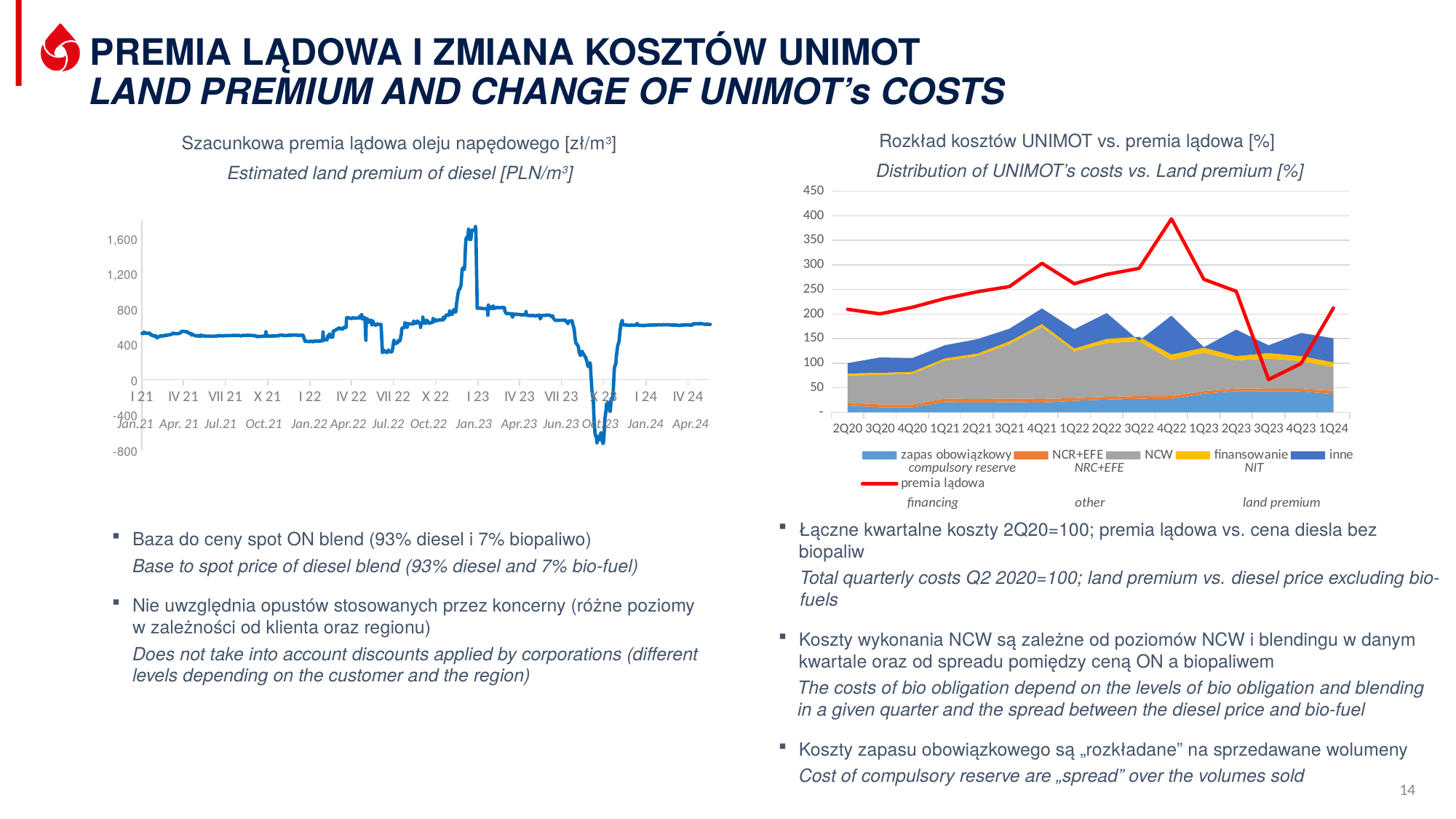

# PREMIA LĄDOWA I ZMIANA KOSZTÓW UNIMOT
LAND PREMIUM AND CHANGE OF UNIMOT’s COSTS
Rozkład kosztów UNIMOT vs. premia lądowa [%]
Szacunkowa premia lądowa oleju napędowego [zł/m3]

### Chart

| Category | zapas obowiązkowy | NCR+EFE | NCW | finansowanie | inne | premia lądowa |
|---|---|---|---|---|---|---|
| 2Q20 | 13.572204125950053 | 5.830524780978736 | 55.32030401737241 | 4.098805646036915 | 21.178161429661895 | 209.5559200692946 |
| 3Q20 | 10.206848087172188 | 5.830524780978736 | 60.233162274424885 | 3.9423950736702578 | 31.258609455783205 | 200.29567482891662 |
| 4Q20 | 10.097097032471414 | 5.830524780978736 | 62.33695280422038 | 4.1145670407321004 | 27.969507535219325 | 213.6715846205737 |
| 1Q21 | 20.3210937219406 | 7.545385010678365 | 77.04403999778413 | 4.782230722563354 | 26.675336817069596 | 231.50613100944983 |
| 2Q21 | 19.471517666942805 | 7.545385010678365 | 87.56990545413078 | 4.712107275400159 | 29.320688438733352 | 245.22501284704688 |
| 3Q21 | 20.439521969403653 | 7.545385010678365 | 110.78220907416778 | 5.668560759514613 | 25.716530407531184 | 255.85714627118458 |
| 4Q21 | 19.677952541394053 | 7.545385010678365 | 146.72724755686605 | 5.678494876230854 | 31.684018948629383 | 303.1872886108943 |
| 1Q22 | 23.218315782813526 | 5.487552735038811 | 95.1541212110952 | 5.736289781636284 | 39.35111239141814 | 261.6876710521633 |
| 2Q22 | 25.829224779735807 | 5.487552735038811 | 109.39436377299869 | 8.614806147123646 | 52.74975231244783 | 280.5511335788592 |
| 3Q22 | 27.476348030362303 | 5.487552735038811 | 111.42467254195158 | 9.002544619359883 | -7.928098942441566 | 292.89812723269654 |
| 4Q22 | 27.082787607646228 | 5.487552735038811 | 73.66518229279775 | 11.32697764060969 | 79.1859861676904 | 393.7319087390347 |
| 1Q23 | 37.624890869724695 | 5.487552735038811 | 78.15442331459214 | 10.023270927694659 | 1.1494780143806422 | 270.60494424660135 |
| 2Q23 | 42.95519092170006 | 5.487552735038811 | 57.001538353095974 | 8.762858948026812 | 54.03402348546356 | 246.25392898486666 |
| 3Q23 | 42.55597146022598 | 5.487552735038811 | 61.33734019800571 | 10.979440636738305 | 15.818803642714354 | 66.53657691234558 |
| 4Q23 | 42.25449903184478 | 5.487552735038811 | 56.536519704608324 | 9.972061771515369 | 47.02070472853362 | 99.11892127663853 |
| 1Q24 | 36.96041682792068 | 6.859440918798514 | 48.07591996283609 | 9.67815359160738 | 49.00554466444012 | 212.299696436814 |
Distribution of UNIMOT’s costs vs. Land premium [%]
Estimated land premium of diesel [PLN/m3]

### Chart

| Category |  |
|---|---|
| 44200 | 523.8741898745836 |
| 44201 | 521.3207486745835 |
| 44203 | 523.1110723991667 |
| 44204 | 537.5236382991668 |
| 44207 | 525.1951683662498 |
| 44208 | 523.2777123066669 |
| 44209 | 524.5748841266666 |
| 44210 | 525.10786205625 |
| 44211 | 525.1070930887502 |
| 44214 | 524.2819873045835 |
| 44215 | 526.1622472837505 |
| 44216 | 528.0996769350002 |
| 44217 | 523.6265324441667 |
| 44218 | 506.2740258250003 |
| 44221 | 506.6339077912505 |
| 44222 | 497.8616972162497 |
| 44223 | 502.6793157562504 |
| 44224 | 497.2222522716668 |
| 44225 | 492.49826993416696 |
| 44228 | 494.12507809916656 |
| 44229 | 498.37285801250005 |
| 44230 | 492.33213015374963 |
| 44231 | 485.6554968920834 |
| 44232 | 471.3587964433334 |
| 44235 | 483.1901697670835 |
| 44236 | 482.21878232666654 |
| 44237 | 490.3660962004167 |
| 44238 | 489.53366304208316 |
| 44239 | 497.2029031445834 |
| 44242 | 489.40534840791656 |
| 44243 | 497.7085236583332 |
| 44244 | 492.7375683329167 |
| 44245 | 493.2076854258337 |
| 44246 | 497.85414715625006 |
| 44249 | 494.017510505417 |
| 44250 | 502.86217481000017 |
| 44251 | 502.38106991666723 |
| 44252 | 502.44280727166665 |
| 44253 | 501.8003495500004 |
| 44256 | 502.58939610500033 |
| 44257 | 506.7329308408332 |
| 44258 | 507.5085182020837 |
| 44259 | 507.1931393529169 |
| 44260 | 508.2036982554166 |
| 44263 | 511.21025291124965 |
| 44264 | 516.9082704045838 |
| 44265 | 517.3232363079171 |
| 44266 | 517.3155517833336 |
| 44267 | 527.5600492925003 |
| 44270 | 521.612588478333 |
| 44271 | 517.1292119241668 |
| 44272 | 520.7923259237502 |
| 44273 | 521.0466664520834 |
| 44274 | 521.0889815104172 |
| 44277 | 522.3323573683331 |
| 44278 | 521.5902363150001 |
| 44279 | 521.79879551 |
| 44280 | 522.4994556700001 |
| 44281 | 523.4190018179168 |
| 44284 | 533.9003128979168 |
| 44285 | 538.0694767879165 |
| 44286 | 548.4386290366672 |
| 44287 | 545.6655607675 |
| 44288 | 545.7837181816669 |
| 44293 | 544.8490997733336 |
| 44294 | 542.5654856583335 |
| 44295 | 541.0584473900001 |
| 44298 | 542.2539749949999 |
| 44299 | 539.6591928150003 |
| 44300 | 525.8631339683336 |
| 44301 | 526.4007218162503 |
| 44302 | 525.83041250875 |
| 44305 | 525.2283480004169 |
| 44306 | 517.3393628824999 |
| 44307 | 503.26852820958334 |
| 44308 | 518.6910097187499 |
| 44309 | 514.5864036575001 |
| 44312 | 504.82069380208327 |
| 44313 | 499.8418540904165 |
| 44314 | 502.23899331833377 |
| 44315 | 495.5223373150004 |
| 44316 | 498.90680218312514 |
| 44320 | 492.7850558587504 |
| 44321 | 494.0658870175005 |
| 44322 | 499.517257186875 |
| 44323 | 498.83810274437496 |
| 44326 | 488.50563261499997 |
| 44327 | 496.47404898750005 |
| 44328 | 503.5239048325004 |
| 44329 | 499.73605228666725 |
| 44330 | 495.15901737499985 |
| 44333 | 494.43508666249977 |
| 44334 | 494.54107966166634 |
| 44335 | 494.70066874625013 |
| 44336 | 492.94266797874957 |
| 44337 | 493.30584275812475 |
| 44340 | 492.04086089 |
| 44341 | 492.4873417325 |
| 44342 | 491.5199662270836 |
| 44343 | 493.6817620612503 |
| 44344 | 491.5265738295832 |
| 44347 | 492.2993771833337 |
| 44349 | 491.87092344791677 |
| 44350 | 491.4162247070833 |
| 44354 | 488.31827994699984 |
| 44355 | 491.35959881041686 |
| 44356 | 491.622983329167 |
| 44357 | 491.88611898416707 |
| 44358 | 491.44664105541665 |
| 44361 | 491.82025998041695 |
| 44362 | 492.7769267033334 |
| 44363 | 492.751979408333 |
| 44364 | 493.52612958333316 |
| 44365 | 500.3810936841662 |
| 44368 | 495.8163170029168 |
| 44369 | 496.75669064541694 |
| 44370 | 496.9315701091666 |
| 44371 | 497.5132498233331 |
| 44372 | 496.8804671483333 |
| 44375 | 495.75340266750004 |
| 44376 | 495.5790236774999 |
| 44377 | 496.4176372075001 |
| 44378 | 495.85438549666674 |
| 44379 | 497.0017490749999 |
| 44382 | 497.4998799408329 |
| 44383 | 497.4440325579169 |
| 44384 | 496.8370384233333 |
| 44385 | 496.81222772666683 |
| 44386 | 497.8279770029169 |
| 44389 | 498.1823741816668 |
| 44390 | 497.89697157333353 |
| 44391 | 498.3917646875 |
| 44392 | 498.6479807512503 |
| 44393 | 499.0075127595835 |
| 44396 | 499.45480463541685 |
| 44397 | 499.8612181666665 |
| 44398 | 500.6549615050001 |
| 44399 | 500.56913888625036 |
| 44400 | 500.52229215374996 |
| 44403 | 500.0473796591666 |
| 44404 | 500.4210482904166 |
| 44405 | 500.39883472250017 |
| 44406 | 500.2264753354168 |
| 44407 | 499.76998949175027 |
| 44410 | 499.59356772208344 |
| 44411 | 498.8975768191665 |
| 44412 | 497.63023474749957 |
| 44413 | 498.39976334333346 |
| 44414 | 491.97388543333295 |
| 44417 | 498.0103272137501 |
| 44418 | 500.29108581874993 |
| 44419 | 500.87141895041646 |
| 44420 | 500.9716785845833 |
| 44421 | 500.9182112496876 |
| 44424 | 500.8008948475001 |
| 44425 | 499.215799885 |
| 44426 | 499.7433713779167 |
| 44427 | 500.2168544368749 |
| 44428 | 501.3470741537501 |
| 44431 | 501.48057995249997 |
| 44432 | 500.76980271031266 |
| 44433 | 500.91796975718785 |
| 44434 | 501.6964631070002 |
| 44435 | 500.87142375550025 |
| 44438 | 500.9788467740002 |
| 44440 | 496.9935318447499 |
| 44441 | 497.8931975825001 |
| 44442 | 497.9924529391667 |
| 44445 | 497.3621103168755 |
| 44446 | 496.5160652774996 |
| 44447 | 496.38447129249994 |
| 44448 | 486.50459934125024 |
| 44449 | 487.22494661208316 |
| 44452 | 487.3516943828124 |
| 44453 | 487.8898630625001 |
| 44454 | 488.2833254339996 |
| 44455 | 488.16386082450003 |
| 44456 | 488.65996081000026 |
| 44459 | 489.58751103550026 |
| 44460 | 489.41742104175023 |
| 44461 | 489.54677583925036 |
| 44462 | 491.3446619743752 |
| 44463 | 491.96135719083327 |
| 44466 | 492.27422273499974 |
| 44467 | 491.39758059500014 |
| 44468 | 492.94074658249997 |
| 44469 | 542.5521095000001 |
| 44470 | 492.09497082812527 |
| 44473 | 493.8319893104165 |
| 44474 | 493.0349721604168 |
| 44475 | 493.07895588166707 |
| 44476 | 493.52989799000056 |
| 44477 | 492.7820422275006 |
| 44480 | 491.55578026187527 |
| 44481 | 493.95513172749975 |
| 44482 | 493.2151154237497 |
| 44483 | 493.03985561874947 |
| 44484 | 494.8419979437497 |
| 44487 | 493.1518287983333 |
| 44488 | 492.45395365291665 |
| 44489 | 494.95562014562506 |
| 44490 | 495.7780261325004 |
| 44491 | 495.3527406362498 |
| 44494 | 495.6691233600002 |
| 44495 | 495.85337205750034 |
| 44496 | 495.99357607875004 |
| 44497 | 496.44743367333353 |
| 44498 | 503.7311375500001 |
| 44502 | 503.8821803525 |
| 44503 | 507.5063197940001 |
| 44504 | 504.28717035031264 |
| 44505 | 497.3819547268747 |
| 44508 | 502.8430684903126 |
| 44509 | 496.9806704812502 |
| 44510 | 496.8984096669999 |
| 44511 | 497.25816917350016 |
| 44515 | 499.9196725174995 |
| 44516 | 499.78333340250015 |
| 44517 | 500.29405927812536 |
| 44518 | 502.6525408599998 |
| 44519 | 501.28154208 |
| 44522 | 502.8570862837503 |
| 44523 | 501.55559908791724 |
| 44524 | 499.99716601062505 |
| 44525 | 503.2537728815007 |
| 44526 | 503.9488652654993 |
| 44529 | 504.59284915500007 |
| 44530 | 504.0798040887505 |
| 44531 | 503.1011582321878 |
| 44532 | 503.1298070022501 |
| 44533 | 505.12004511281225 |
| 44536 | 501.92566636549986 |
| 44537 | 506.32225060562564 |
| 44538 | 500.00667144249996 |
| 44539 | 500.46707922500013 |
| 44540 | 500.40274583499945 |
| 44543 | 500.93556424333315 |
| 44544 | 501.52733002175023 |
| 44545 | 501.4966840197501 |
| 44546 | 501.48311156275054 |
| 44547 | 501.8317528167506 |
| 44550 | 502.9314954625004 |
| 44551 | 481.7034395912499 |
| 44552 | 457.47859461999974 |
| 44553 | 455.58291204812554 |
| 44554 | 431.6866664616666 |
| 44557 | 433.9857610868751 |
| 44560 | 432.1688568780007 |
| 44561 | 432.3673300205003 |
| 44564 | 429.07832184250015 |
| 44566 | 437.2750137425003 |
| 44568 | 432.3762269306251 |
| 44571 | 427.69506482124984 |
| 44572 | 429.6839510229172 |
| 44573 | 436.3249697354165 |
| 44574 | 435.8109179816663 |
| 44575 | 436.12635755874976 |
| 44578 | 435.385229235 |
| 44579 | 434.57230448125006 |
| 44580 | 435.47905329499986 |
| 44581 | 435.58139757000004 |
| 44582 | 435.2831682681251 |
| 44585 | 435.69538815333385 |
| 44586 | 436.0121356350003 |
| 44587 | 436.85456615499993 |
| 44588 | 437.39427696999996 |
| 44589 | 437.4522572499998 |
| 44592 | 438.06302898000035 |
| 44593 | 540.0035397556255 |
| 44594 | 451.6237060971873 |
| 44595 | 453.1754649015004 |
| 44596 | 453.91669825250005 |
| 44599 | 449.05960852750036 |
| 44600 | 449.1526008799999 |
| 44601 | 448.56842323666683 |
| 44602 | 450.35493393374986 |
| 44603 | 493.19227974249975 |
| 44606 | 491.334222970833 |
| 44607 | 518.455964258125 |
| 44608 | 490.46725854708325 |
| 44609 | 486.0731372959374 |
| 44610 | 479.1386500049996 |
| 44613 | 489.1035106220004 |
| 44614 | 478.7583679862498 |
| 44615 | 545.4112402181252 |
| 44616 | 552.0333819825003 |
| 44617 | 553.4267790287502 |
| 44620 | 555.5617580093751 |
| 44621 | 567.3316545750001 |
| 44622 | 568.3377176225001 |
| 44623 | 574.2047347075006 |
| 44624 | 574.4848809262496 |
| 44627 | 577.335036525001 |
| 44628 | 586.4634756300004 |
| 44629 | 583.2580266375 |
| 44630 | 577.9363908148755 |
| 44631 | 574.3695368695628 |
| 44634 | 573.5270698331508 |
| 44635 | 570.375201083901 |
| 44636 | 572.4426082724005 |
| 44637 | 591.1267307589503 |
| 44638 | 588.3903636077505 |
| 44641 | 589.1418859760008 |
| 44642 | 588.1055777700005 |
| 44643 | 589.4267607599998 |
| 44644 | 698.851360031 |
| 44645 | 702.2686740049987 |
| 44648 | 700.5880001474163 |
| 44649 | 699.307947058561 |
| 44650 | 700.0007563065994 |
| 44651 | 695.3501149491988 |
| 44652 | 693.7329666749495 |
| 44655 | 692.8669444211994 |
| 44656 | 692.3470468362495 |
| 44657 | 698.1263035643744 |
| 44658 | 701.5244211855827 |
| 44659 | 695.9806484075991 |
| 44662 | 696.7787958363995 |
| 44663 | 697.3951842407494 |
| 44664 | 699.6863808624996 |
| 44665 | 699.1870180859999 |
| 44666 | 696.6856967574997 |
| 44671 | 697.7664895262499 |
| 44672 | 697.3782069549991 |
| 44673 | 719.6095257829995 |
| 44676 | 706.7184831997495 |
| 44677 | 736.345597870649 |
| 44678 | 685.5799493862498 |
| 44679 | 693.0836133452506 |
| 44680 | 702.4859728526255 |
| 44683 | 700.3232354778759 |
| 44684 | 700.3232354778759 |
| 44686 | 444.7708643563003 |
| 44687 | 689.6248664687494 |
| 44690 | 687.3142260831239 |
| 44691 | 657.6261311399996 |
| 44692 | 650.3082462768746 |
| 44693 | 657.5893822887504 |
| 44694 | 653.7022478762503 |
| 44697 | 674.8682936281677 |
| 44698 | 651.006056090667 |
| 44699 | 619.6245094871667 |
| 44700 | 663.4028286125824 |
| 44701 | 665.2887613995629 |
| 44704 | 623.745179973 |
| 44705 | 622.8770483189994 |
| 44706 | 616.6045755412499 |
| 44707 | 617.2090920612502 |
| 44708 | 617.1801756862499 |
| 44711 | 632.5495045925002 |
| 44712 | 625.3814346274996 |
| 44713 | 625.1987475462495 |
| 44714 | 625.9244313850006 |
| 44719 | 625.0704556124995 |
| 44722 | 304.7013588275006 |
| 44725 | 333.84287156041705 |
| 44726 | 311.6085977512505 |
| 44727 | 314.0494440800005 |
| 44728 | 319.9608017356252 |
| 44729 | 319.9608017356252 |
| 44732 | 304.43466024218765 |
| 44733 | 316.7979951937507 |
| 44734 | 313.8885545856249 |
| 44735 | 336.0175512915623 |
| 44736 | 320.8679198309376 |
| 44739 | 314.57218105749985 |
| 44740 | 315.04450087624923 |
| 44741 | 314.4714714937493 |
| 44742 | 314.0967970585 |
| 44743 | 315.3732951207505 |
| 44746 | 416.74788021275003 |
| 44747 | 447.63438895400145 |
| 44748 | 409.4607879460002 |
| 44749 | 415.1256830475006 |
| 44750 | 405.7114474567509 |
| 44753 | 414.6086656362497 |
| 44754 | 414.99004702999923 |
| 44755 | 415.88525829000014 |
| 44756 | 442.5164424508332 |
| 44757 | 436.44775880375005 |
| 44760 | 436.25334185749966 |
| 44761 | 455.52325798874995 |
| 44762 | 500.0119517206251 |
| 44763 | 507.5521831087492 |
| 44764 | 581.8829105493753 |
| 44767 | 586.2943856193754 |
| 44768 | 587.5347454609384 |
| 44769 | 594.5953410637496 |
| 44770 | 590.4275717153125 |
| 44771 | 645.7119293300004 |
| 44774 | 594.97841961375 |
| 44775 | 594.5514891800005 |
| 44776 | 592.2161504500002 |
| 44777 | 638.6258622974995 |
| 44778 | 632.6247941149998 |
| 44781 | 631.8255820445004 |
| 44782 | 632.0058965665005 |
| 44783 | 631.03535156975 |
| 44784 | 631.5266738217499 |
| 44785 | 631.1406786982491 |
| 44789 | 630.5405706514996 |
| 44790 | 663.1491941469988 |
| 44791 | 656.1359366032495 |
| 44792 | 653.3338479422503 |
| 44795 | 636.5586412442501 |
| 44796 | 646.4721306082495 |
| 44797 | 651.7265631572502 |
| 44798 | 664.263578740499 |
| 44799 | 660.5135130069987 |
| 44802 | 641.4244010699988 |
| 44804 | 638.1637257000004 |
| 44805 | 590.9222006382499 |
| 44806 | 637.6434558395006 |
| 44809 | 638.2914503980003 |
| 44810 | 708.1482186405003 |
| 44811 | 639.3864108524997 |
| 44812 | 640.3694649950005 |
| 44813 | 641.97161603875 |
| 44816 | 638.20918591125 |
| 44817 | 673.8191861693751 |
| 44818 | 657.6581499804163 |
| 44819 | 656.87536974 |
| 44820 | 667.7654632712504 |
| 44823 | 638.5063252769999 |
| 44824 | 638.5063252769999 |
| 44825 | 638.1072527045001 |
| 44826 | 642.5513656349997 |
| 44827 | 644.8088946812506 |
| 44830 | 646.1938670256261 |
| 44831 | 648.3011531862514 |
| 44832 | 692.7395516709387 |
| 44833 | 657.1740836637503 |
| 44834 | 657.0115635799996 |
| 44837 | 675.8988747299993 |
| 44838 | 680.5375133174996 |
| 44839 | 667.3498951562499 |
| 44840 | 665.3518000500001 |
| 44841 | 669.9233970537491 |
| 44844 | 672.9049022149995 |
| 44845 | 675.7005153337489 |
| 44846 | 676.6308600333334 |
| 44847 | 676.4890259606257 |
| 44848 | 675.8389996812505 |
| 44851 | 678.1166350525011 |
| 44852 | 675.7392784141659 |
| 44853 | 675.3894802262487 |
| 44854 | 707.1553702949998 |
| 44855 | 681.6619204812498 |
| 44858 | 702.1889560868742 |
| 44859 | 712.8584351065622 |
| 44860 | 730.3207064795827 |
| 44861 | 724.5690638703111 |
| 44862 | 734.1278340512501 |
| 44865 | 732.4885972600007 |
| 44867 | 730.1520968175003 |
| 44868 | 777.0866604062505 |
| 44869 | 743.0820449375008 |
| 44872 | 741.5576234942503 |
| 44873 | 747.4629423315621 |
| 44874 | 739.80429297875 |
| 44875 | 777.9555688414996 |
| 44879 | 796.4738588345001 |
| 44880 | 776.5909327409374 |
| 44881 | 763.6805411642501 |
| 44882 | 784.2773925989998 |
| 44883 | 857.6901912642509 |
| 44886 | 965.0594166533326 |
| 44887 | 996.26081551625 |
| 44888 | 1015.9094083525003 |
| 44889 | 1021.66817163875 |
| 44890 | 1028.6430995474996 |
| 44893 | 1072.3621466412499 |
| 44894 | 1166.5542264824992 |
| 44895 | 1231.421197415 |
| 44896 | 1263.86251229375 |
| 44897 | 1263.5873191870835 |
| 44900 | 1248.7810570870831 |
| 44901 | 1306.874396634583 |
| 44902 | 1455.2015199675 |
| 44903 | 1553.8089502824998 |
| 44904 | 1603.1167092825 |
| 44907 | 1622.9280469437492 |
| 44908 | 1627.6946068087498 |
| 44909 | 1704.835714939167 |
| 44910 | 1656.7477182358332 |
| 44911 | 1589.3957426808327 |
| 44914 | 1588.2126206758328 |
| 44915 | 1628.9390075612503 |
| 44916 | 1693.5555927362504 |
| 44917 | 1690.9509076458337 |
| 44918 | 1692.529122898333 |
| 44923 | 1691.2440720149996 |
| 44924 | 1734.9660097137496 |
| 44925 | 1697.6790453070828 |
| 44928 | 808.1502752892493 |
| 44930 | 809.5709687620001 |
| 44931 | 810.5324924155011 |
| 44935 | 809.9553605877509 |
| 44936 | 805.4139853912507 |
| 44937 | 808.0223076687494 |
| 44938 | 805.5022826018749 |
| 44939 | 805.3800576575 |
| 44942 | 804.9041764231242 |
| 44943 | 804.2386450984995 |
| 44944 | 805.8730330124995 |
| 44945 | 801.8415755850001 |
| 44946 | 803.378299285625 |
| 44949 | 803.0299330472503 |
| 44950 | 802.7210754662497 |
| 44951 | 729.2360553090621 |
| 44952 | 847.8643290437503 |
| 44953 | 828.5102689418754 |
| 44956 | 825.9455023745832 |
| 44957 | 805.2323056308337 |
| 44958 | 811.0134205175004 |
| 44959 | 818.4847306199999 |
| 44960 | 805.6533780350001 |
| 44963 | 835.6543954283329 |
| 44964 | 802.0500423574995 |
| 44965 | 812.349562375 |
| 44966 | 810.9418810487496 |
| 44967 | 810.5828437812497 |
| 44970 | 815.2659117937501 |
| 44971 | 818.1546012100002 |
| 44972 | 820.47483688375 |
| 44973 | 814.7166292212501 |
| 44974 | 814.9688904997502 |
| 44977 | 815.9725214350001 |
| 44978 | 814.7813174980001 |
| 44979 | 815.2425051482496 |
| 44980 | 815.3437678752503 |
| 44981 | 816.2646751852503 |
| 44984 | 815.5227287837502 |
| 44985 | 815.8367147337499 |
| 44986 | 815.4919716104168 |
| 44987 | 815.3912648530004 |
| 44988 | 775.9464363182501 |
| 44991 | 748.9207525662505 |
| 44992 | 748.5638183999995 |
| 44993 | 747.4512983662503 |
| 44994 | 748.7274396247494 |
| 44995 | 749.0819145749997 |
| 44998 | 749.1510840874998 |
| 44999 | 744.7294852699997 |
| 45000 | 743.7704402625004 |
| 45001 | 746.6119211250002 |
| 45002 | 747.1683298724997 |
| 45005 | 706.6881027124996 |
| 45006 | 747.4185562374996 |
| 45007 | 741.8965836937496 |
| 45008 | 742.1745613993749 |
| 45009 | 737.2493279225 |
| 45012 | 741.0582486662497 |
| 45013 | 741.3485185499999 |
| 45014 | 740.4293625999999 |
| 45015 | 739.3298160975 |
| 45016 | 737.9051613200004 |
| 45019 | 737.5228061850003 |
| 45020 | 737.7969930368754 |
| 45021 | 737.5645881494997 |
| 45022 | 736.6916527677495 |
| 45023 | 733.1665053645834 |
| 45028 | 735.0334775024999 |
| 45029 | 736.6362306746873 |
| 45030 | 735.0238745772494 |
| 45033 | 733.546963063 |
| 45034 | 770.8250300587501 |
| 45035 | 729.8944094016665 |
| 45036 | 730.2727833958338 |
| 45037 | 728.7000368700001 |
| 45040 | 725.8591961249999 |
| 45041 | 727.2824973962502 |
| 45042 | 725.4195617137498 |
| 45043 | 723.7073612362501 |
| 45044 | 725.3159315687503 |
| 45047 | 725.1165111768746 |
| 45050 | 730.8501810406251 |
| 45051 | 724.8289809449998 |
| 45054 | 719.9613337591668 |
| 45056 | 724.4884309354165 |
| 45057 | 724.8552308004168 |
| 45058 | 725.002988855937 |
| 45061 | 724.1619435791663 |
| 45062 | 732.3264787766661 |
| 45063 | 728.8732967241663 |
| 45064 | 723.9943955199997 |
| 45065 | 688.3423525024996 |
| 45068 | 724.9318915945 |
| 45069 | 727.3604859699994 |
| 45070 | 726.6643862862502 |
| 45071 | 727.8781502637498 |
| 45072 | 728.3760570424997 |
| 45075 | 727.4774266387494 |
| 45077 | 730.4783596883335 |
| 45078 | 726.6355465066667 |
| 45079 | 732.4069604354167 |
| 45082 | 731.1868676193749 |
| 45083 | 730.3830484979999 |
| 45084 | 730.5197443175002 |
| 45086 | 728.8035085180004 |
| 45089 | 714.7689461837499 |
| 45090 | 721.08536252875 |
| 45091 | 721.8953222612499 |
| 45092 | 722.7359892549998 |
| 45093 | 701.0083192800003 |
| 45096 | 677.0149418327496 |
| 45097 | 675.7314809469999 |
| 45098 | 671.28395765 |
| 45099 | 671.4794451500002 |
| 45100 | 669.6101169624994 |
| 45103 | 673.5154886162495 |
| 45104 | 672.4413846912498 |
| 45105 | 671.0103350899999 |
| 45106 | 672.6897376824995 |
| 45107 | 673.1139921600002 |
| 45110 | 672.3290432397498 |
| 45111 | 673.0608487364998 |
| 45112 | 672.9888120374999 |
| 45113 | 673.69432088125 |
| 45114 | 673.5683485730001 |
| 45117 | 674.1294895847504 |
| 45118 | 674.3766659877497 |
| 45119 | 673.8511642017497 |
| 45120 | 672.9734686747502 |
| 45121 | 654.5862822190002 |
| 45124 | 650.63350765225 |
| 45125 | 633.5243559022501 |
| 45126 | 646.1717464747503 |
| 45127 | 664.6295522405003 |
| 45128 | 664.4960339375002 |
| 45131 | 664.1318893224998 |
| 45132 | 664.7540512919995 |
| 45133 | 666.4208408864997 |
| 45134 | 667.3963402437503 |
| 45135 | 636.9023522622501 |
| 45138 | 582.7778642819999 |
| 45139 | 555.8718056544999 |
| 45140 | 487.6453687870003 |
| 45141 | 454.4601691572502 |
| 45142 | 417.2723648662504 |
| 45145 | 396.89837344150055 |
| 45146 | 386.1667219730002 |
| 45147 | 377.1035514225 |
| 45148 | 362.7441175624999 |
| 45149 | 316.4509047362494 |
| 45152 | 272.69277521291633 |
| 45153 | 283.6890950791667 |
| 45155 | 316.3094583295833 |
| 45156 | 319.23450105541633 |
| 45159 | 278.4734864699999 |
| 45160 | 283.2215400733339 |
| 45161 | 269.24718805750035 |
| 45162 | 259.2523023799995 |
| 45163 | 259.843371391667 |
| 45166 | 206.65882859500016 |
| 45168 | 158.38344332083352 |
| 45169 | 146.98738195583337 |
| 45173 | 190.16236092375038 |
| 45174 | 151.34374509208328 |
| 45175 | 39.35605585625035 |
| 45176 | -29.337088812499587 |
| 45177 | -125.23983392416676 |
| 45180 | -225.3750215141672 |
| 45181 | -367.4906061729166 |
| 45182 | -484.422662380417 |
| 45183 | -550.9607511495833 |
| 45184 | -618.6053627199999 |
| 45187 | -663.9524818575005 |
| 45188 | -718.4489888237504 |
| 45189 | -681.5984712637501 |
| 45190 | -645.1220546691666 |
| 45191 | -683.5954465862505 |
| 45194 | -681.8901685845826 |
| 45195 | -671.6082267024995 |
| 45196 | -609.9589170587506 |
| 45197 | -602.5956025504165 |
| 45198 | -664.3784825620833 |
| 45201 | -723.7628420237506 |
| 45202 | -722.0885592654172 |
| 45203 | -666.2391929620835 |
| 45204 | -572.7429531129173 |
| 45205 | -454.76446571458337 |
| 45208 | -335.7580181912499 |
| 45209 | -273.9155302600002 |
| 45210 | -275.0395615012503 |
| 45211 | -265.92584547749993 |
| 45212 | -261.9230901245828 |
| 45215 | -323.9941353458339 |
| 45216 | -362.0643339683329 |
| 45217 | -356.94021530958344 |
| 45218 | -283.77669339874956 |
| 45219 | -215.13852950000046 |
| 45222 | -225.0237636050001 |
| 45223 | -158.31822824000028 |
| 45224 | -65.91709001166691 |
| 45225 | 56.66693792000024 |
| 45226 | 134.76388925083347 |
| 45229 | 182.8972066325 |
| 45230 | 258.75987392749994 |
| 45232 | 343.2562487083337 |
| 45233 | 382.7909856366673 |
| 45236 | 431.3379876375002 |
| 45237 | 488.32658963250014 |
| 45238 | 549.2116661541668 |
| 45239 | 584.3059018466665 |
| 45240 | 626.871466321666 |
| 45243 | 671.9144926345834 |
| 45244 | 626.2726408259373 |
| 45245 | 625.0459462840622 |
| 45246 | 619.0894663812496 |
| 45247 | 619.5853464624997 |
| 45250 | 619.0638286868748 |
| 45251 | 618.0067875637501 |
| 45252 | 617.5087587671874 |
| 45253 | 617.2203024887499 |
| 45254 | 617.3761230084997 |
| 45257 | 616.7958182715001 |
| 45258 | 614.8592096737498 |
| 45259 | 614.5188851493749 |
| 45260 | 613.7130440912501 |
| 45261 | 614.9905155983333 |
| 45264 | 621.3960302066662 |
| 45265 | 615.5855140000003 |
| 45266 | 615.2938500374999 |
| 45267 | 616.9711589566668 |
| 45268 | 617.1071732595833 |
| 45271 | 617.43507418125 |
| 45272 | 618.3311569262496 |
| 45273 | 617.6477079308333 |
| 45274 | 617.7394396358332 |
| 45275 | 637.093511662084 |
| 45278 | 617.4658815604171 |
| 45279 | 612.6880260658336 |
| 45280 | 613.3920116020836 |
| 45281 | 613.404871134167 |
| 45282 | 613.4277271487499 |
| 45287 | 613.3500280991666 |
| 45288 | 612.6225963112497 |
| 45289 | 610.8863408508337 |
| 45293 | 614.7533895933329 |
| 45294 | 615.0570402775002 |
| 45295 | 615.9205435612503 |
| 45296 | 616.2155571167496 |
| 45299 | 617.5183038592504 |
| 45300 | 617.62311664975 |
| 45301 | 614.6694842727497 |
| 45302 | 617.5300366555002 |
| 45303 | 617.6003463665002 |
| 45306 | 618.1260967744997 |
| 45307 | 617.44054803275 |
| 45308 | 618.33144630775 |
| 45309 | 619.5589511507496 |
| 45310 | 620.4163604764999 |
| 45313 | 621.5663790194994 |
| 45314 | 616.0471773242498 |
| 45315 | 621.4107880179995 |
| 45316 | 621.0263067942501 |
| 45317 | 620.0508329174995 |
| 45320 | 619.99532880175 |
| 45321 | 621.3886797627501 |
| 45322 | 621.0252218989995 |
| 45323 | 621.0132973507502 |
| 45324 | 620.6592197672499 |
| 45327 | 618.9500885004168 |
| 45328 | 619.1125811470838 |
| 45329 | 619.9122839028123 |
| 45330 | 620.4584067657497 |
| 45331 | 622.2841667875 |
| 45334 | 621.3554613006249 |
| 45335 | 620.7068084696875 |
| 45336 | 620.1946027578124 |
| 45337 | 620.8199704362501 |
| 45338 | 621.5730368559375 |
| 45341 | 621.6085224803123 |
| 45342 | 622.3112554090621 |
| 45343 | 620.6967297779161 |
| 45344 | 620.2815007450004 |
| 45345 | 618.6897334350001 |
| 45348 | 618.7162502374999 |
| 45349 | 618.4895842755 |
| 45350 | 618.3442059925001 |
| 45351 | 617.8204793933332 |
| 45352 | 618.7726785945829 |
| 45355 | 618.3945306052501 |
| 45356 | 618.3196126737498 |
| 45357 | 618.2249595757494 |
| 45358 | 618.3497120002498 |
| 45359 | 619.5973091891665 |
| 45362 | 616.5321657416666 |
| 45363 | 616.262196493125 |
| 45364 | 614.439452893333 |
| 45365 | 614.8499598916665 |
| 45366 | 614.6355786179165 |
| 45369 | 614.4969406831251 |
| 45370 | 615.7207972049996 |
| 45371 | 617.1731843512498 |
| 45372 | 618.9251738006246 |
| 45373 | 617.3173262187497 |
| 45376 | 617.8045492725 |
| 45377 | 619.1148531331246 |
| 45378 | 618.2056423031249 |
| 45379 | 621.9282693181249 |
| 45380 | 619.8266787550001 |
| 45384 | 619.8266787550001 |
| 45385 | 619.3698779966662 |
| 45386 | 619.7452504795833 |
| 45387 | 618.8882169737503 |
| 45390 | 617.66009906 |
| 45391 | 616.7604638884377 |
| 45392 | 619.4964306333331 |
| 45393 | 614.8786307999999 |
| 45394 | 616.2834774966664 |
| 45397 | 634.2130700083335 |
| 45398 | 633.561546883333 |
| 45399 | 626.8042427470837 |
| 45400 | 632.9288224909383 |
| 45401 | 633.0069643227503 |
| 45404 | 633.4639226302502 |
| 45405 | 633.46757395025 |
| 45406 | 633.4969076020002 |
| 45407 | 633.0847787844996 |
| 45408 | 633.4091245404998 |
| 45411 | 631.6334961500002 |
| 45412 | 636.4153373184995 |
| 45413 | 636.3515382794999 |
| 45415 | 632.2025996460002 |
| 45420 | 629.6965170879994 |
| 45421 | 626.9889366247503 |
| 45422 | 627.2806937530004 |
| 45425 | 624.4729940319999 |
| 45426 | 629.2040764465 |
| 45427 | 628.4429861456251 |
| 45428 | 627.3084115125002 |
| 45429 | 626.2125049437504 |
| 45432 | 625.1352410949999 |
| 45433 | 625.6146404087503 |
| 45434 | 624.9786610165002 |
Jan.21  Apr. 21  Jul.21   Oct.21   Jan.22 Apr.22  Jul.22  Oct.22   Jan.23   Apr.23  Jun.23 Oct.23   Jan.24   Apr.24
 compulsory reserve                   NRC+EFE                                       NIT
financing	                   other	                                      land premium
Łączne kwartalne koszty 2Q20=100; premia lądowa vs. cena diesla bez biopaliw
Total quarterly costs Q2 2020=100; land premium vs. diesel price excluding bio-fuels

Koszty wykonania NCW są zależne od poziomów NCW i blendingu w danym kwartale oraz od spreadu pomiędzy ceną ON a biopaliwem
The costs of bio obligation depend on the levels of bio obligation and blending in a given quarter and the spread between the diesel price and bio-fuel

Koszty zapasu obowiązkowego są „rozkładane” na sprzedawane wolumeny
Cost of compulsory reserve are „spread” over the volumes sold
Baza do ceny spot ON blend (93% diesel i 7% biopaliwo)
Base to spot price of diesel blend (93% diesel and 7% bio-fuel)

Nie uwzględnia opustów stosowanych przez koncerny (różne poziomy w zależności od klienta oraz regionu)
Does not take into account discounts applied by corporations (different levels depending on the customer and the region)
14